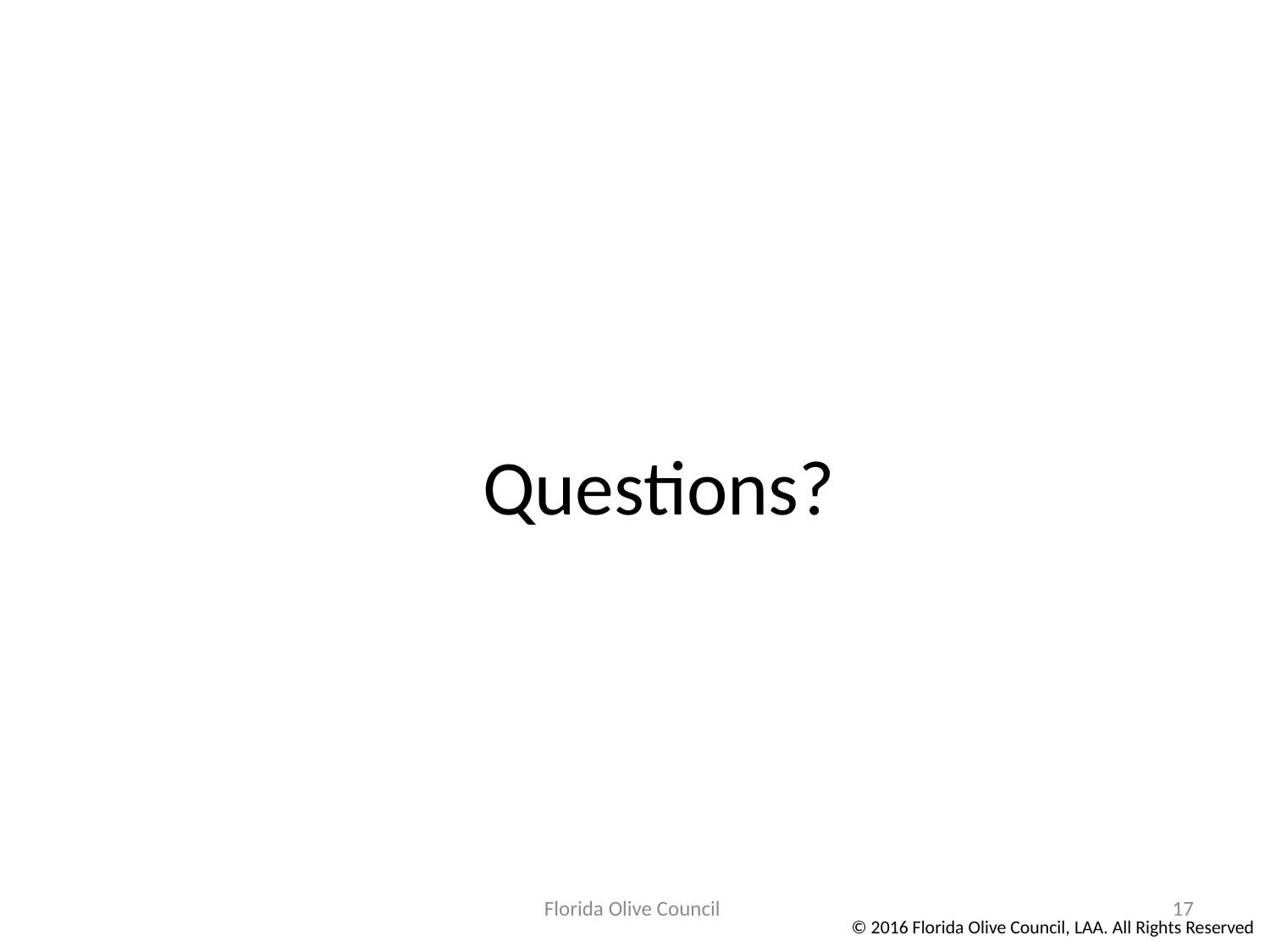

# Questions?
Florida Olive Council
17
© 2016 Florida Olive Council, LAA. All Rights Reserved